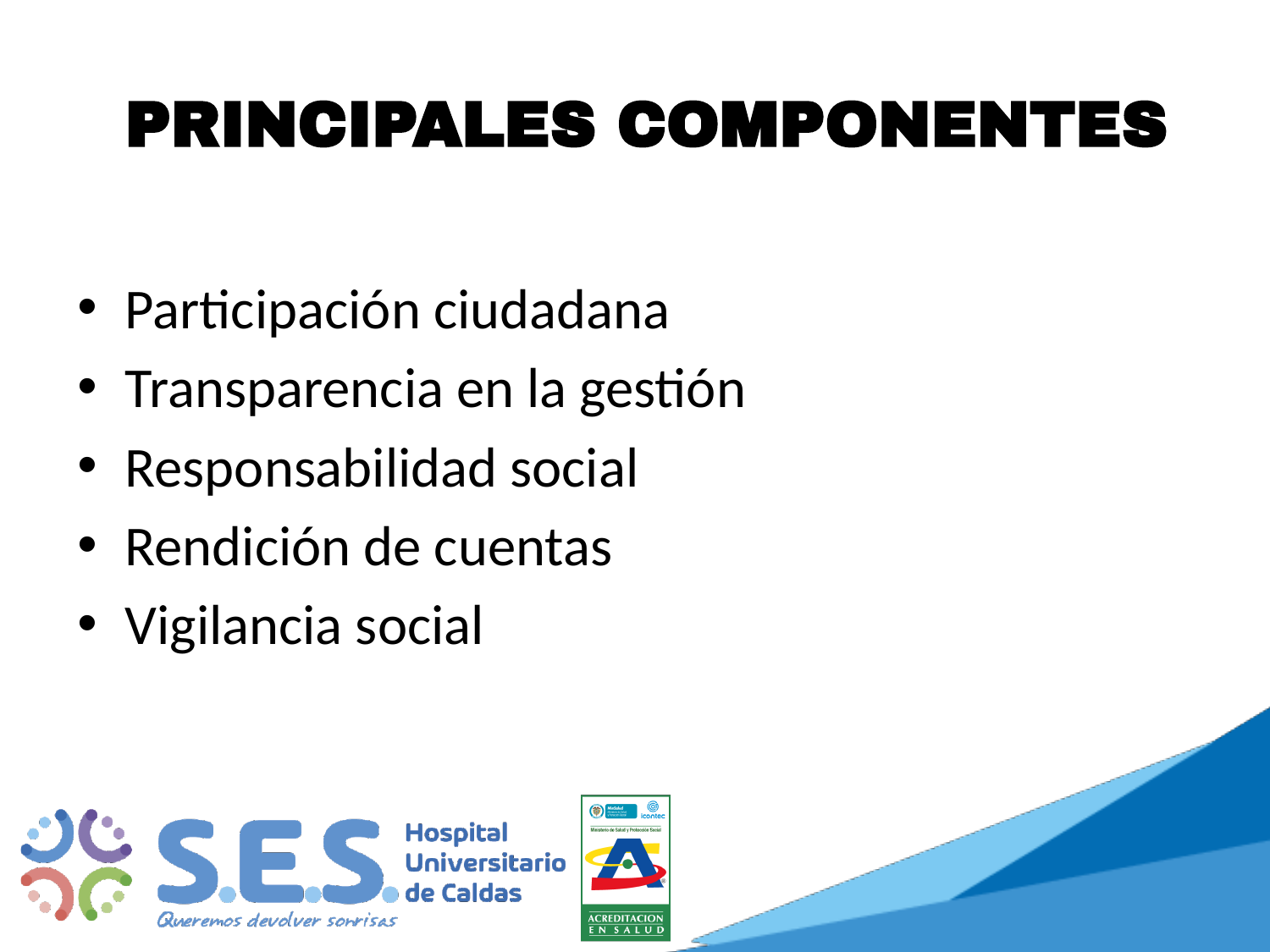

# PRINCIPALES COMPONENTES
Participación ciudadana
Transparencia en la gestión
Responsabilidad social
Rendición de cuentas
Vigilancia social